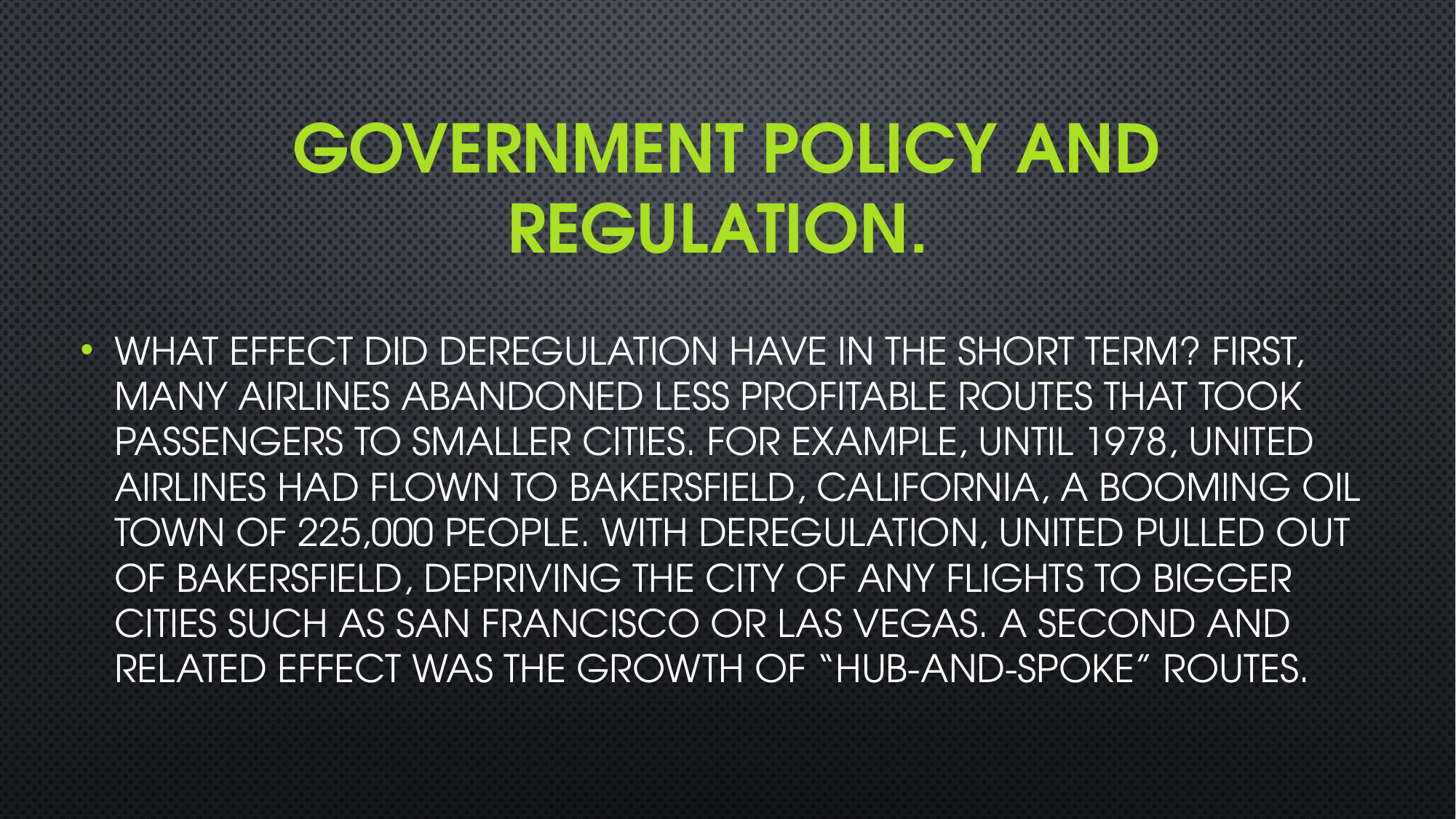

# Government policy and regulation.
What effect did deregulation have in the short term? First, many airlines abandoned less profitable routes that took passengers to smaller cities. For example, until 1978, United Airlines had flown to Bakersfield, California, a booming oil town of 225,000 people. With deregulation, United pulled out of Bakersfield, depriving the city of any flights to bigger cities such as San Francisco or Las Vegas. A second and related effect was the growth of “hub-and-spoke” routes.